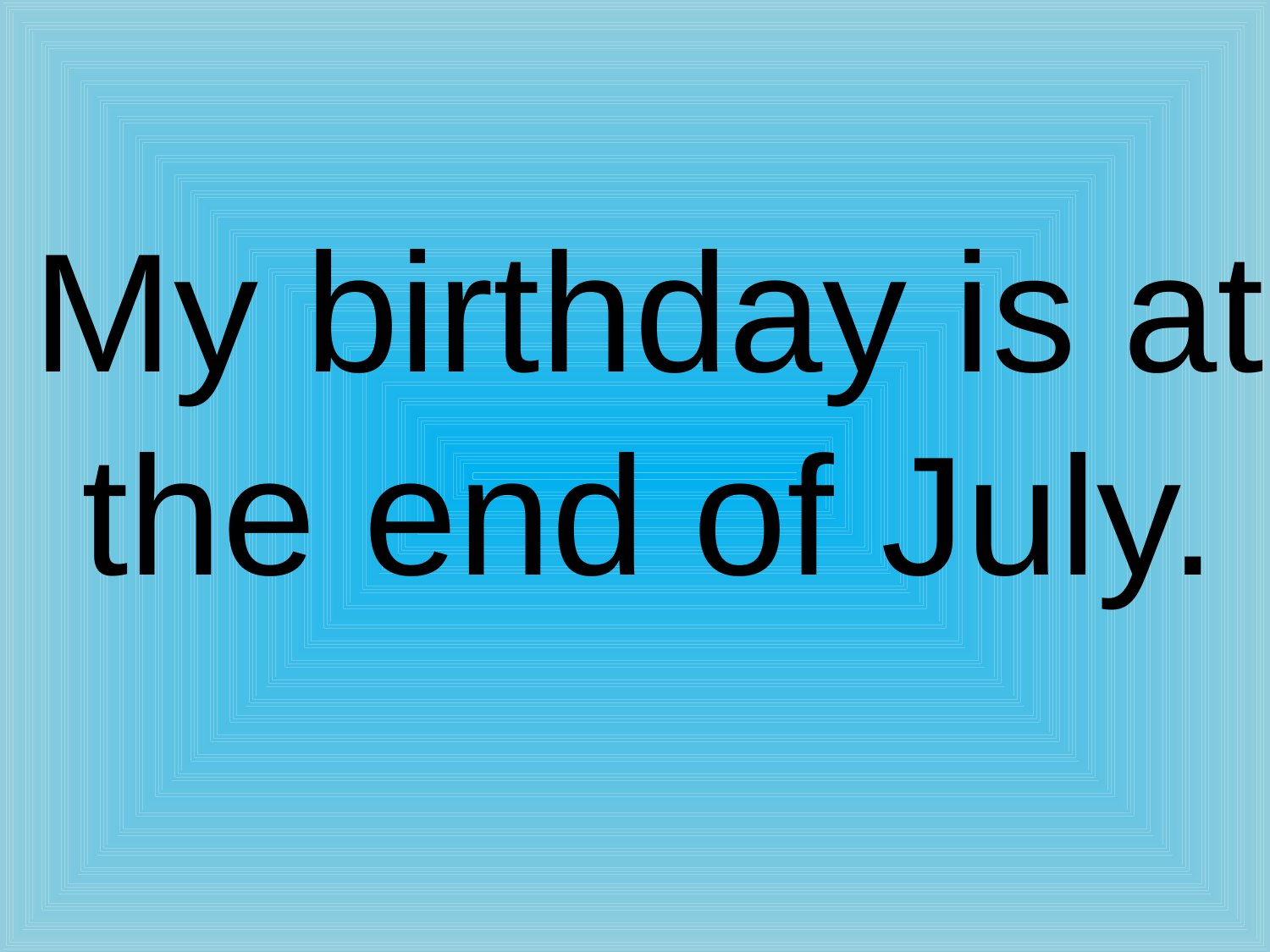

My birthday is at the end of July.